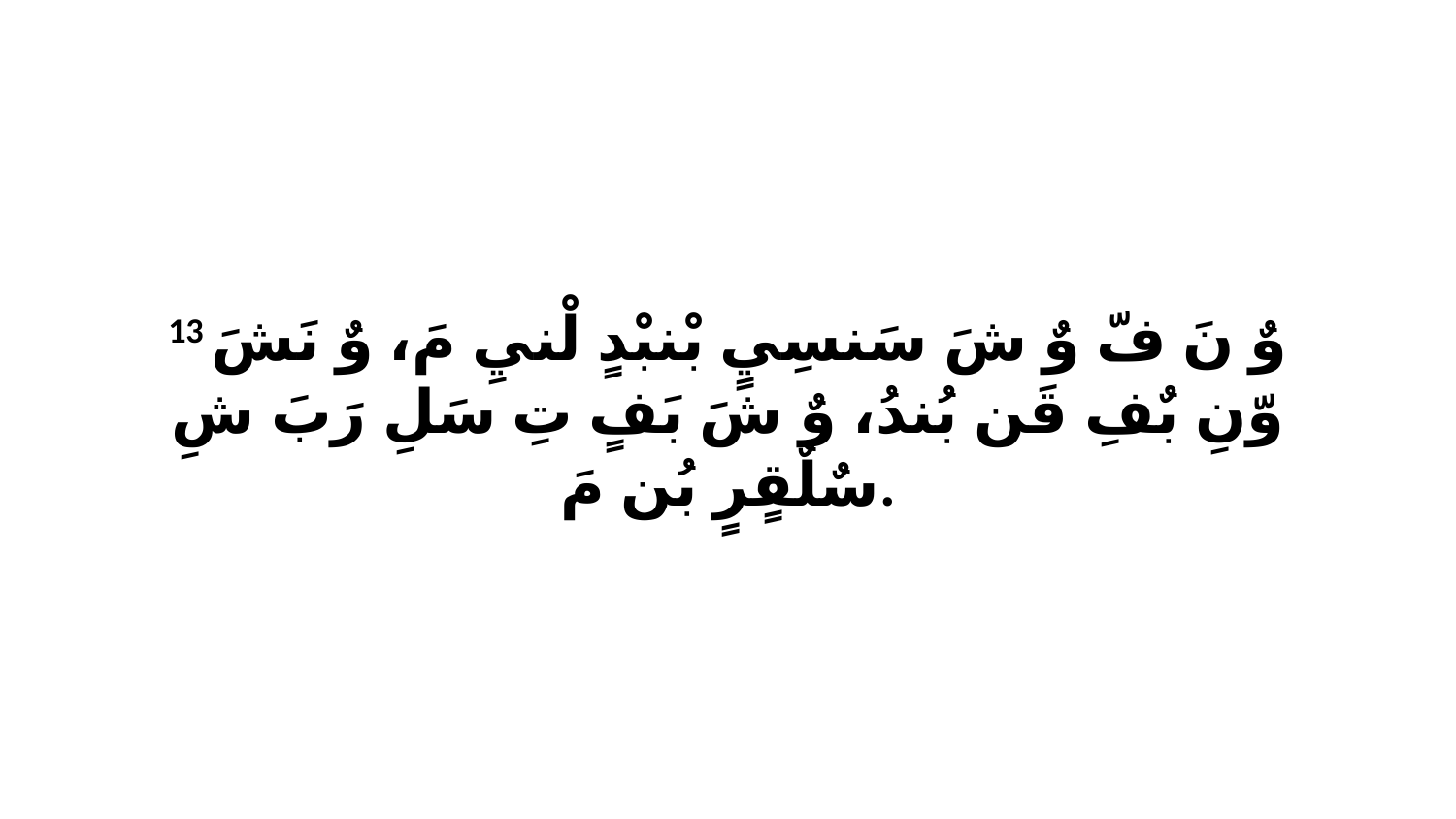

13 وٌ نَ فّ وٌ شَ سَنسِيٍ بْنبْدٍ لْنيِ مَ، وٌ نَشَ وّنِ بٌفِ قَن بُندُ، وٌ شَ بَفٍ تِ سَلِ رَبَ شِ سٌلٌقٍرٍ بُن مَ.